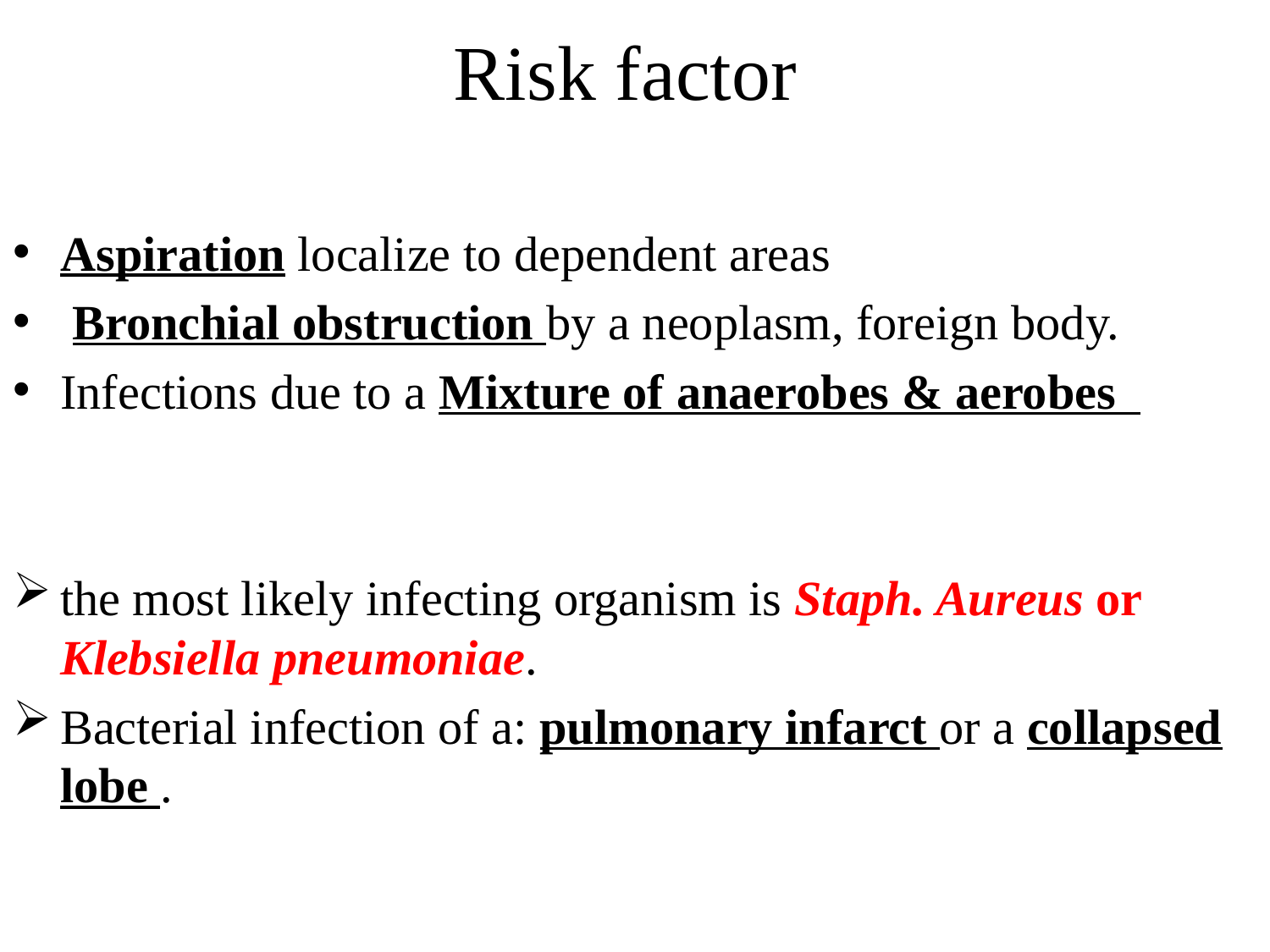

# Risk factor

Aspiration localize to dependent areas
 Bronchial obstruction by a neoplasm, foreign body.
Infections due to a Mixture of anaerobes & aerobes

the most likely infecting organism is Staph. Aureus or Klebsiella pneumoniae.
Bacterial infection of a: pulmonary infarct or a collapsed lobe .